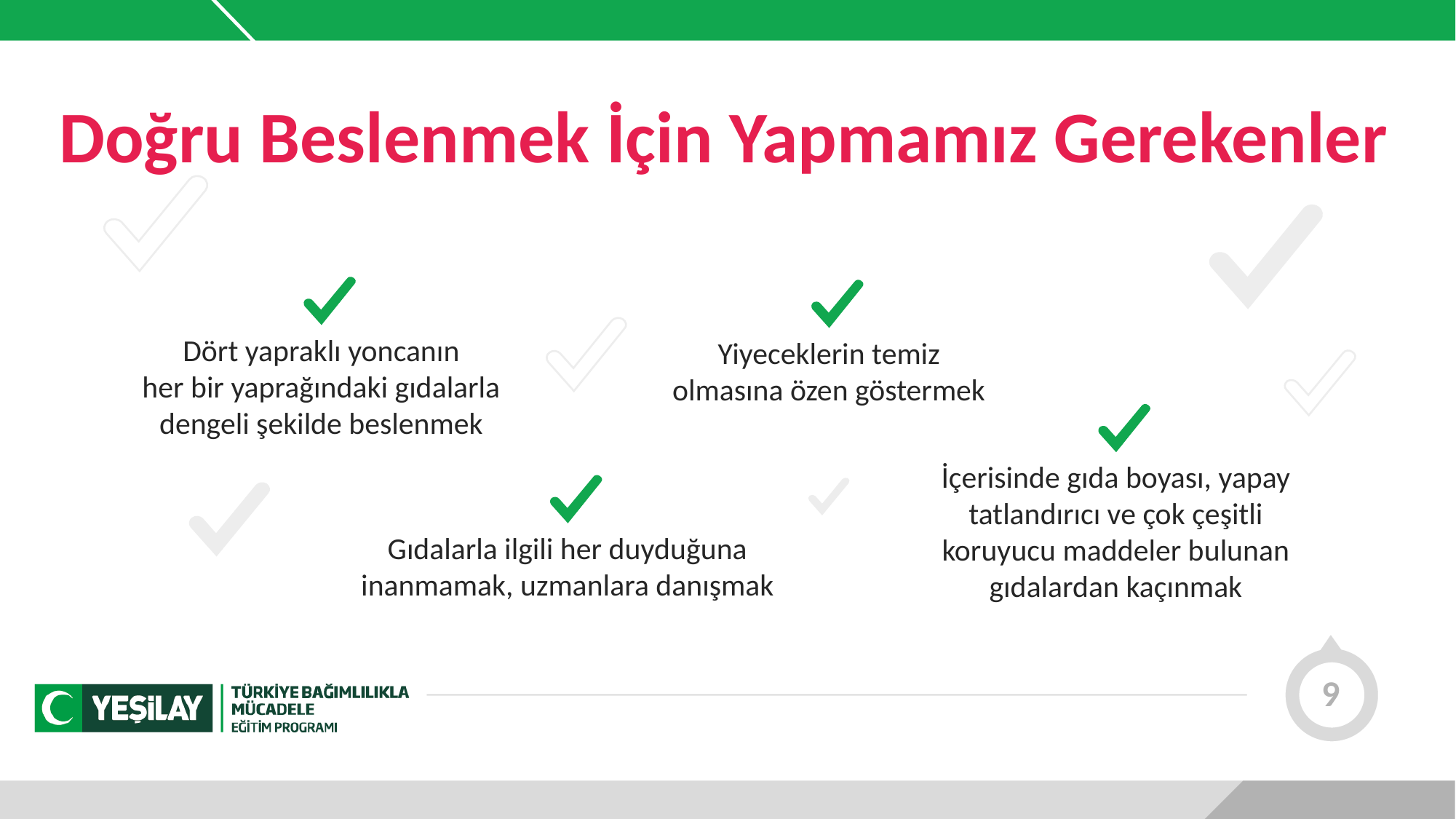

Doğru Beslenmek İçin Yapmamız Gerekenler

Dört yapraklı yoncanın
her bir yaprağındaki gıdalarla
dengeli şekilde beslenmek

Yiyeceklerin temiz
olmasına özen göstermek

İçerisinde gıda boyası, yapay
tatlandırıcı ve çok çeşitli
koruyucu maddeler bulunan
gıdalardan kaçınmak

Gıdalarla ilgili her duyduğuna
inanmamak, uzmanlara danışmak